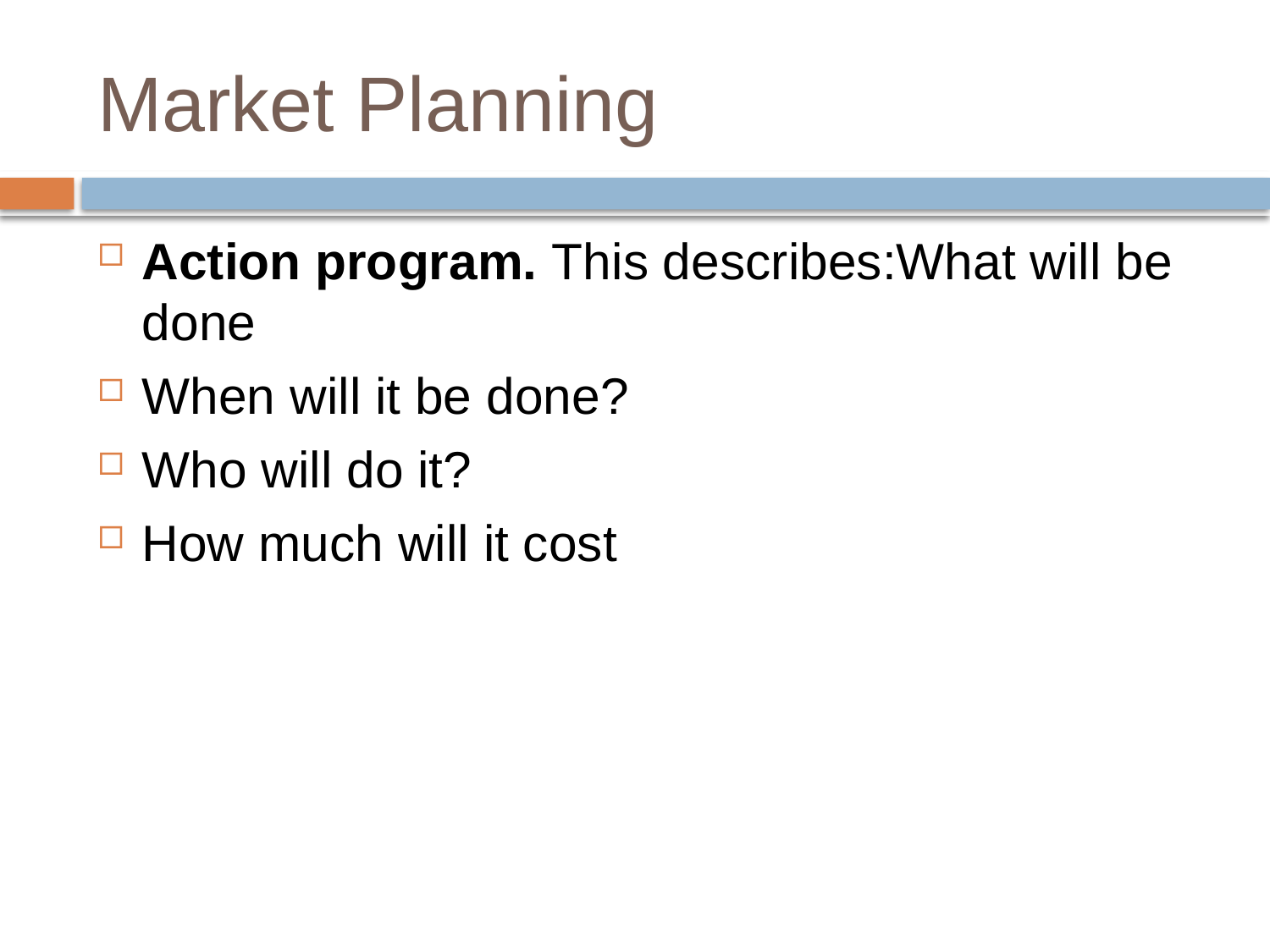

# Market Planning
Action program. This describes:What will be done
When will it be done?
Who will do it?
How much will it cost